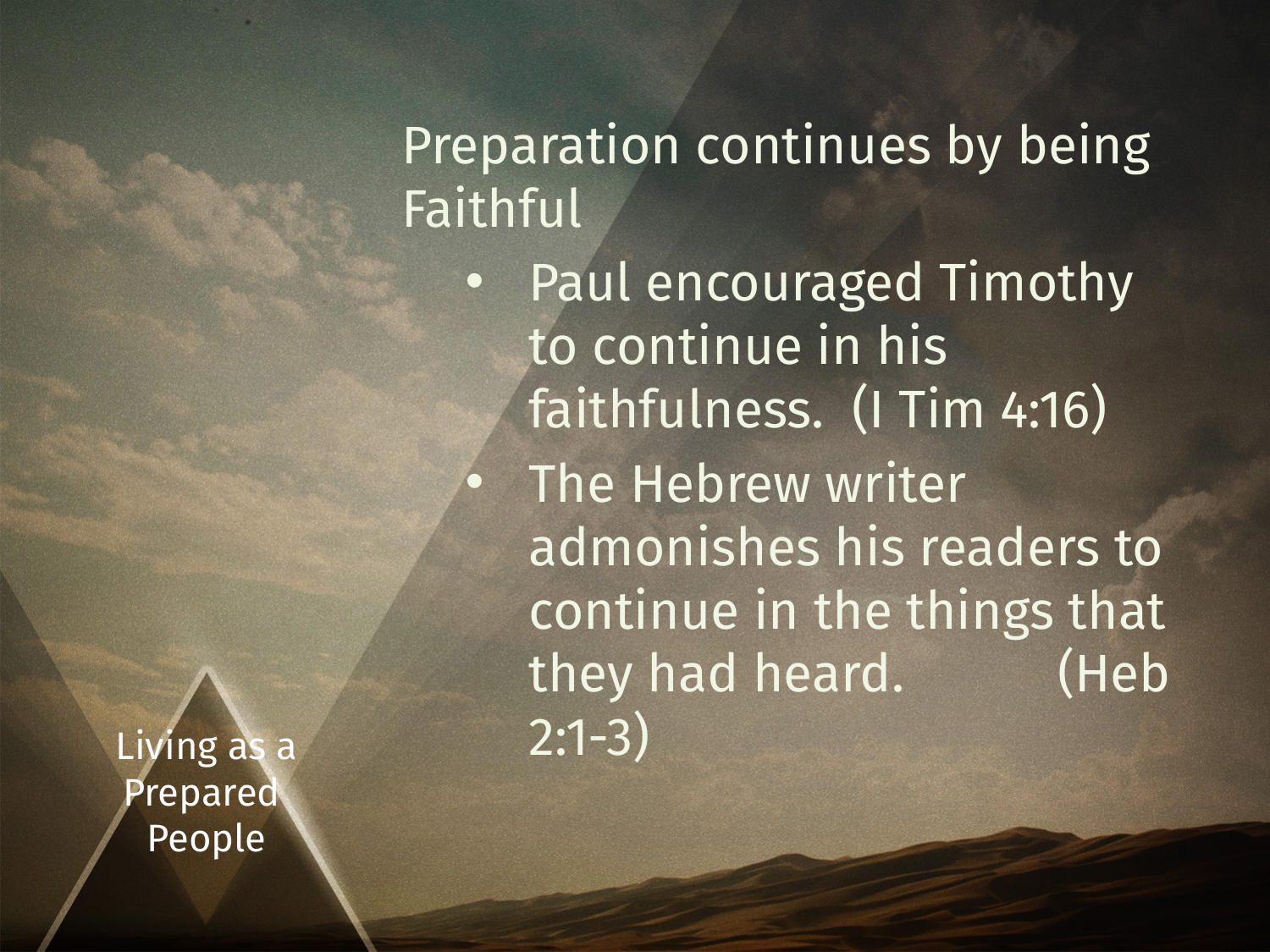

Preparation continues by being Faithful
Paul encouraged Timothy to continue in his faithfulness.  (I Tim 4:16)
The Hebrew writer admonishes his readers to continue in the things that they had heard.           (Heb 2:1-3)

# Living as a Prepared People